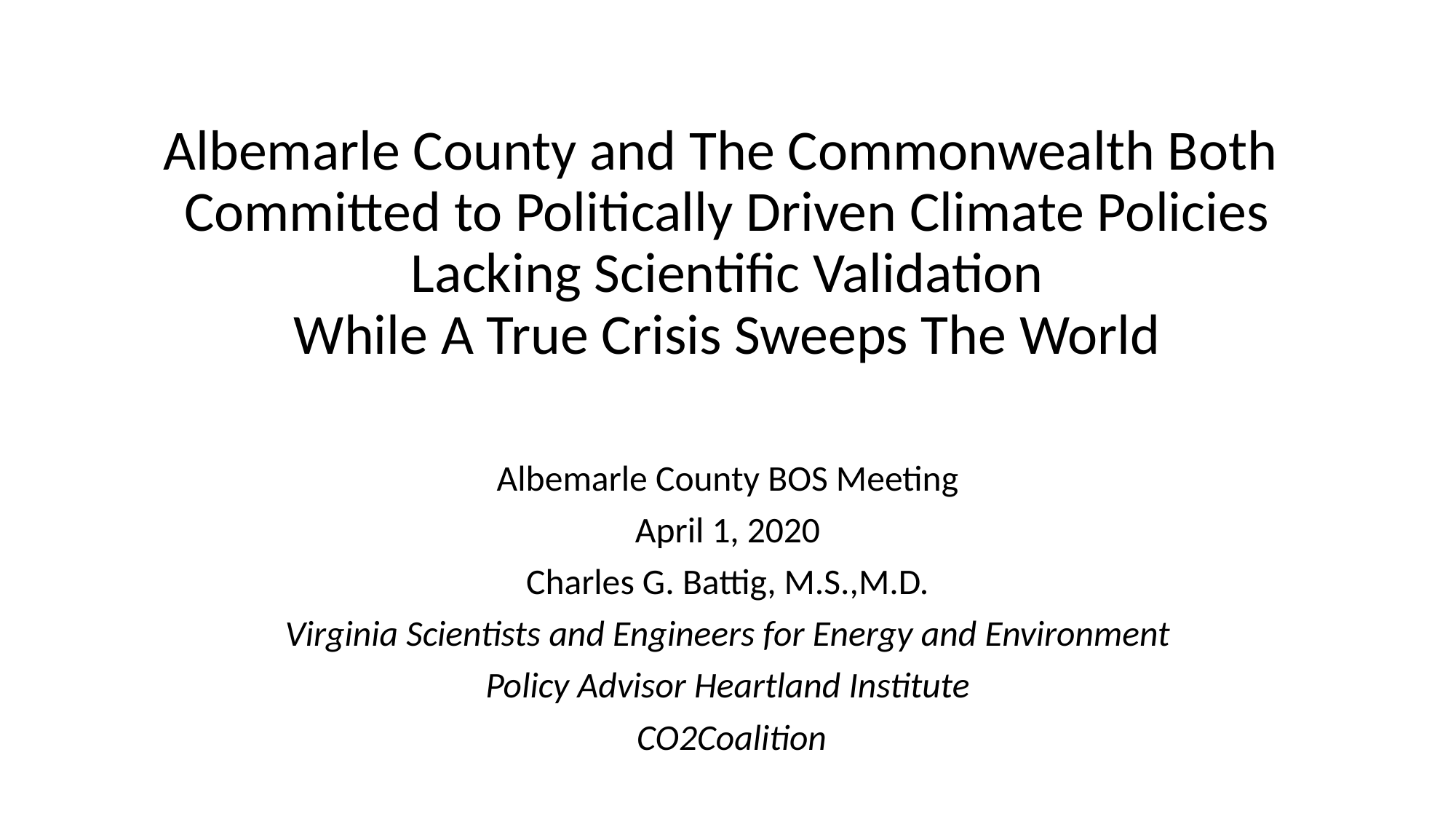

# Albemarle County and The Commonwealth Both  Committed to Politically Driven Climate Policies Lacking Scientific Validation While A True Crisis Sweeps The World

Albemarle County BOS Meeting
April 1, 2020
Charles G. Battig, M.S.,M.D.
Virginia Scientists and Engineers for Energy and Environment
Policy Advisor Heartland Institute
 CO2Coalition